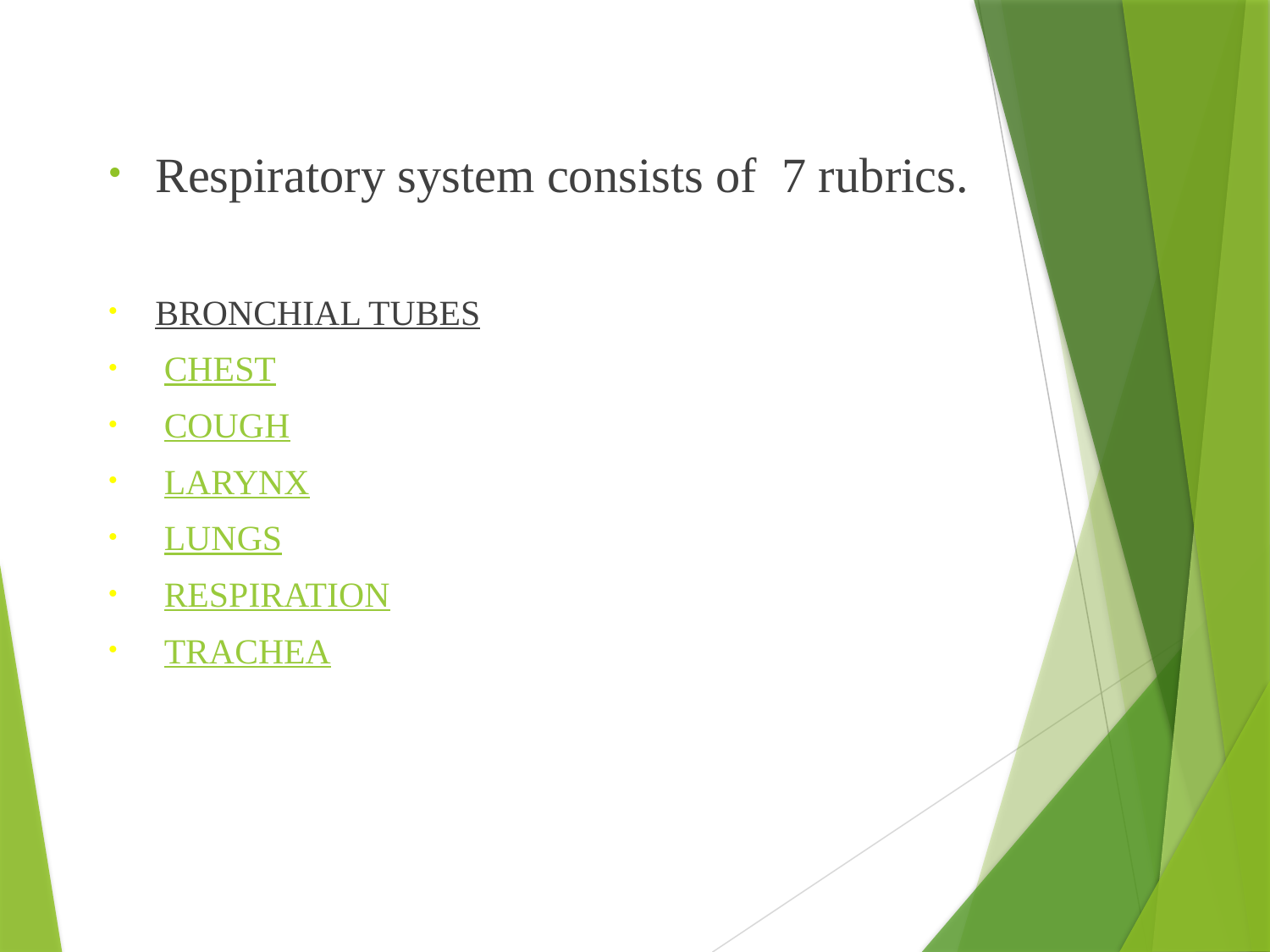

Respiratory system consists of  7 rubrics.

BRONCHIAL TUBES
 CHEST
 COUGH
 LARYNX
 LUNGS
 RESPIRATION
 TRACHEA